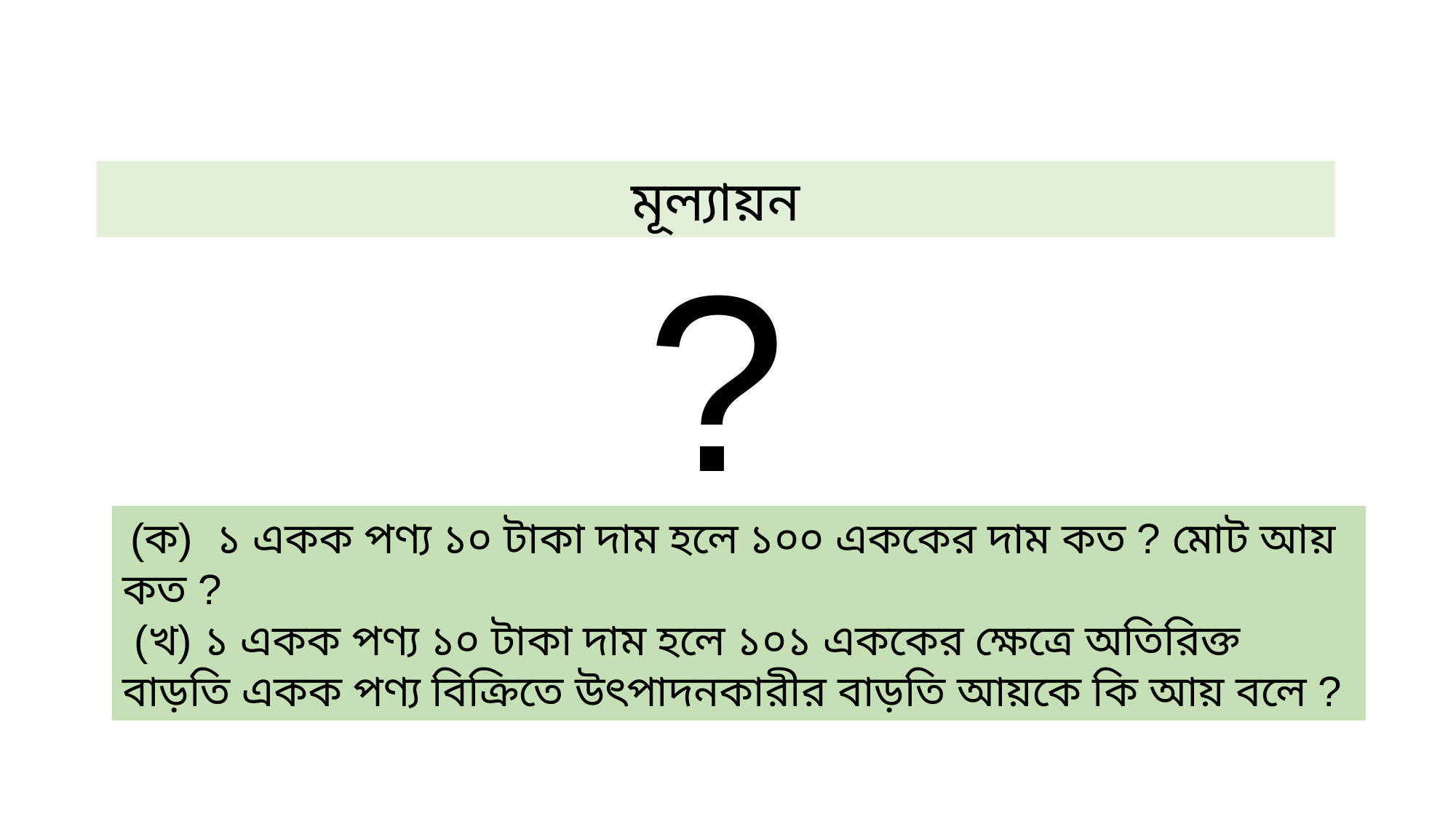

মূল্যায়ন
?
 (ক)  ১ একক পণ্য ১০ টাকা দাম হলে ১০০ এককের দাম কত ? মোট আয় কত ?
 (খ) ১ একক পণ্য ১০ টাকা দাম হলে ১০১ এককের ক্ষেত্রে অতিরিক্ত বাড়তি একক পণ্য বিক্রিতে উৎপাদনকারীর বাড়তি আয়কে কি আয় বলে ?